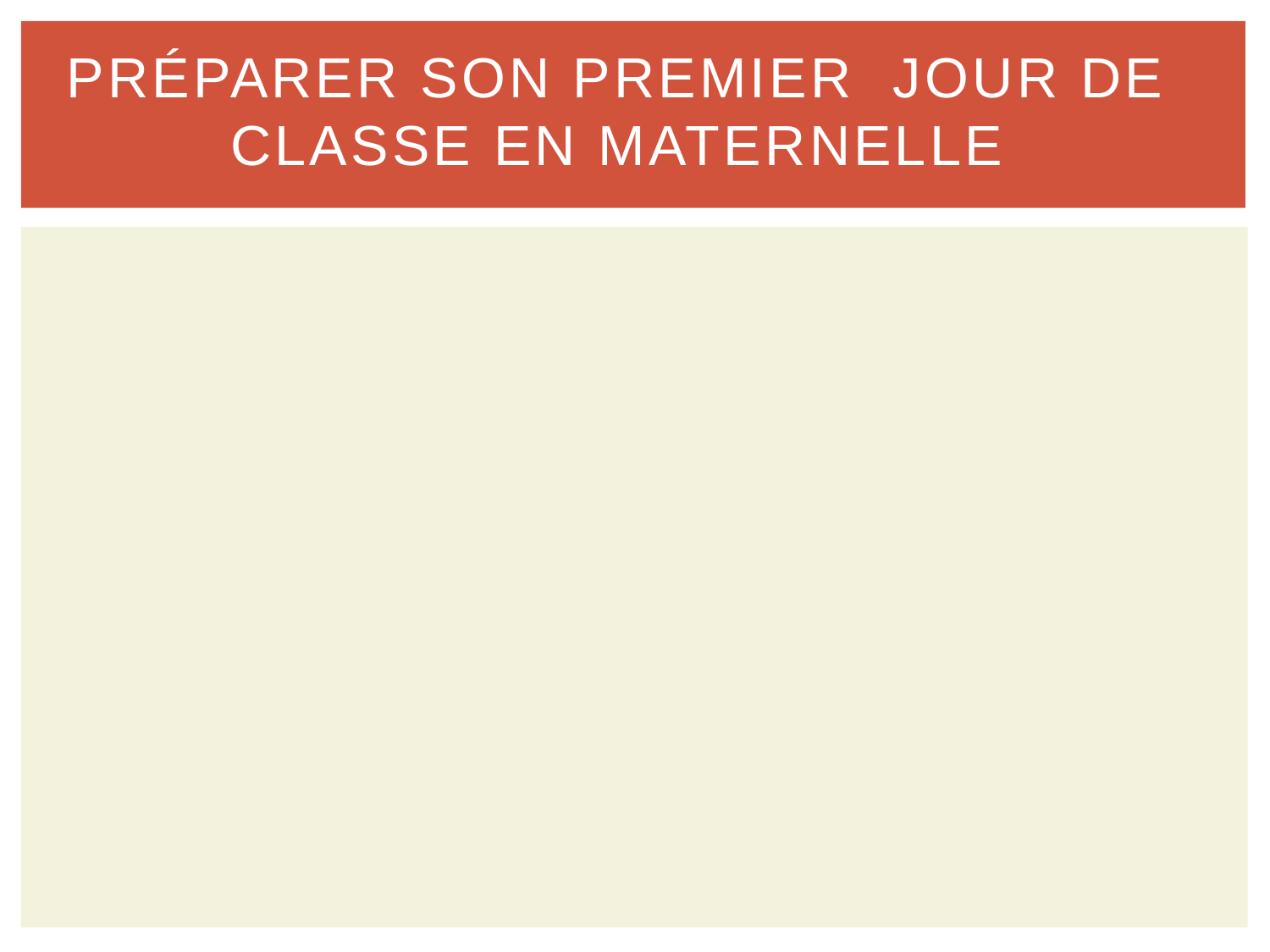

# préPARER SON PREMIER  jour DE CLASSE en maternelle